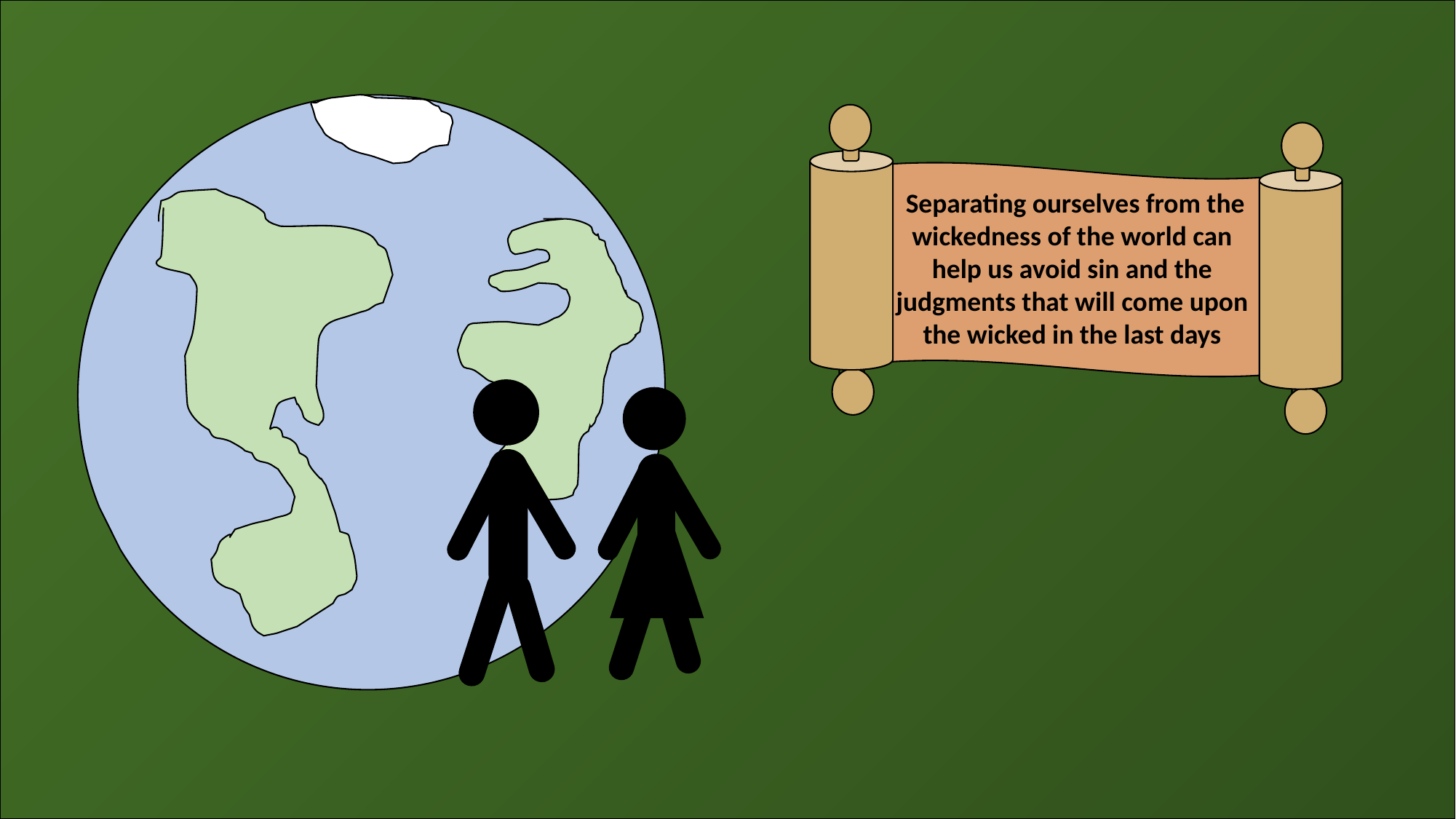

Separating ourselves from the wickedness of the world can help us avoid sin and the judgments that will come upon the wicked in the last days